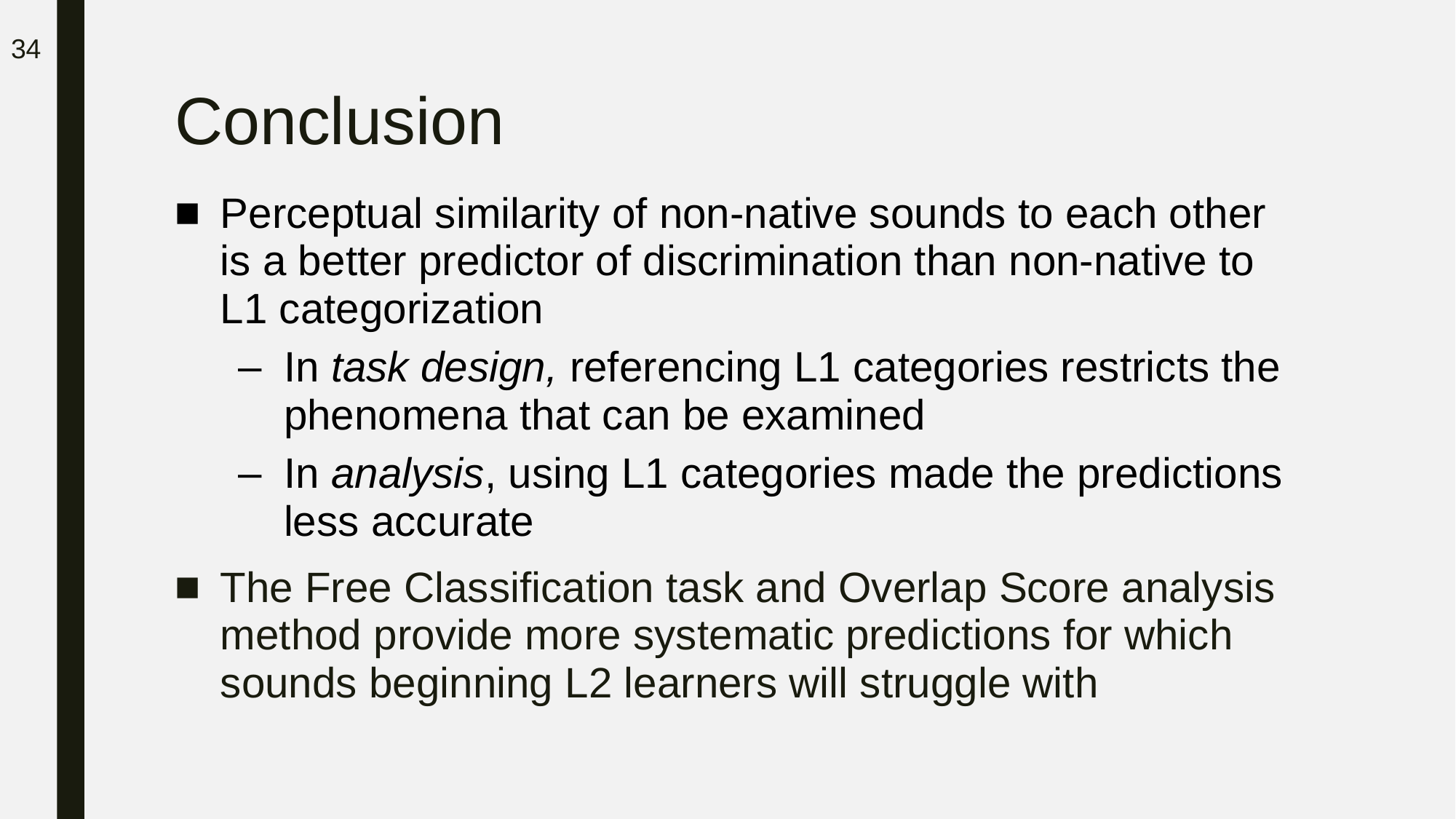

34
# Conclusion
Perceptual similarity of non-native sounds to each other is a better predictor of discrimination than non-native to L1 categorization
In task design, referencing L1 categories restricts the phenomena that can be examined
In analysis, using L1 categories made the predictions less accurate
The Free Classification task and Overlap Score analysis method provide more systematic predictions for which sounds beginning L2 learners will struggle with